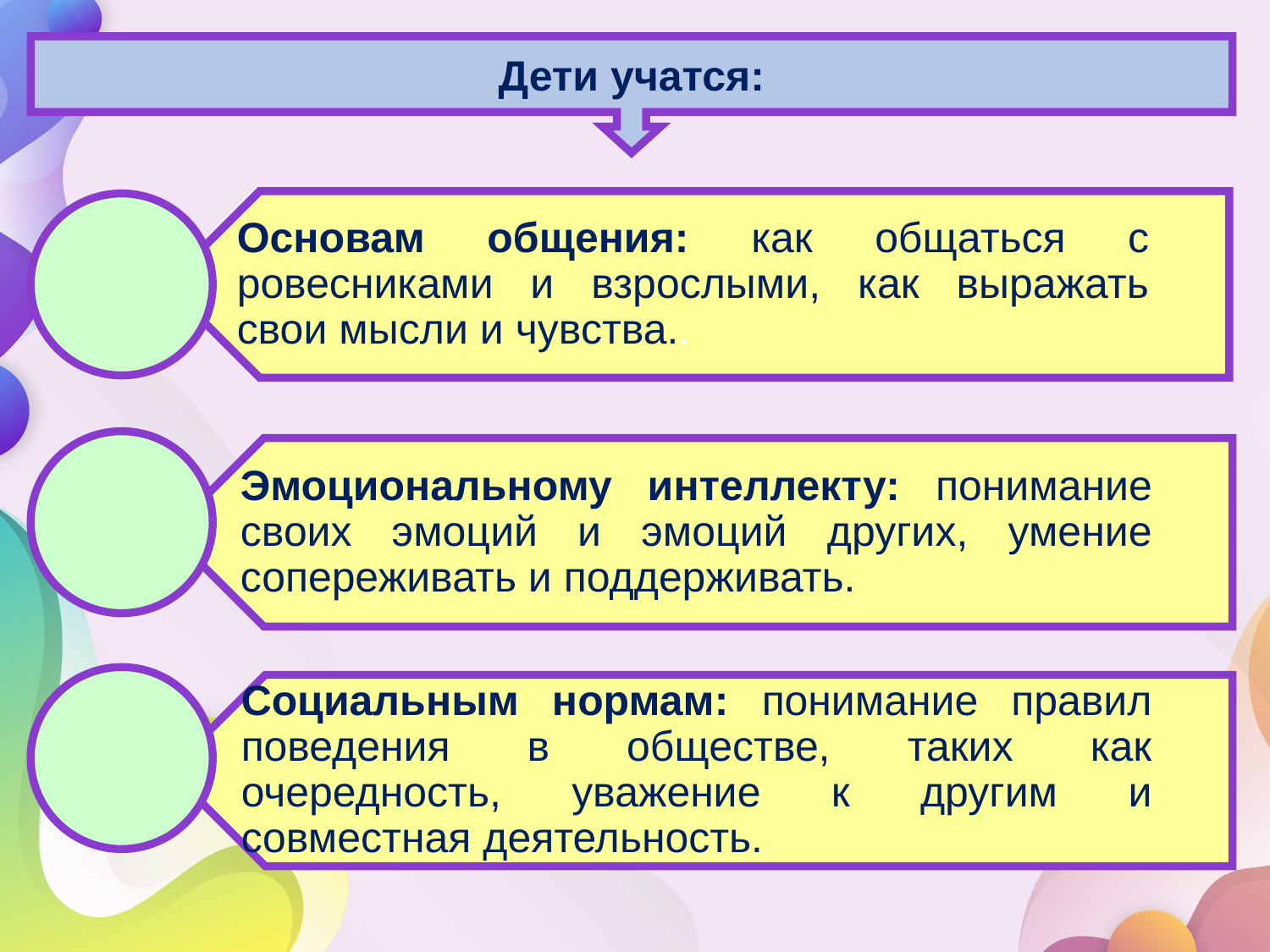

Дети учатся:
Основам общения: как общаться с ровесниками и взрослыми, как выражать свои мысли и чувства..
Эмоциональному интеллекту: понимание своих эмоций и эмоций других, умение сопереживать и поддерживать.
Социальным нормам: понимание правил поведения в обществе, таких как очередность, уважение к другим и совместная деятельность.